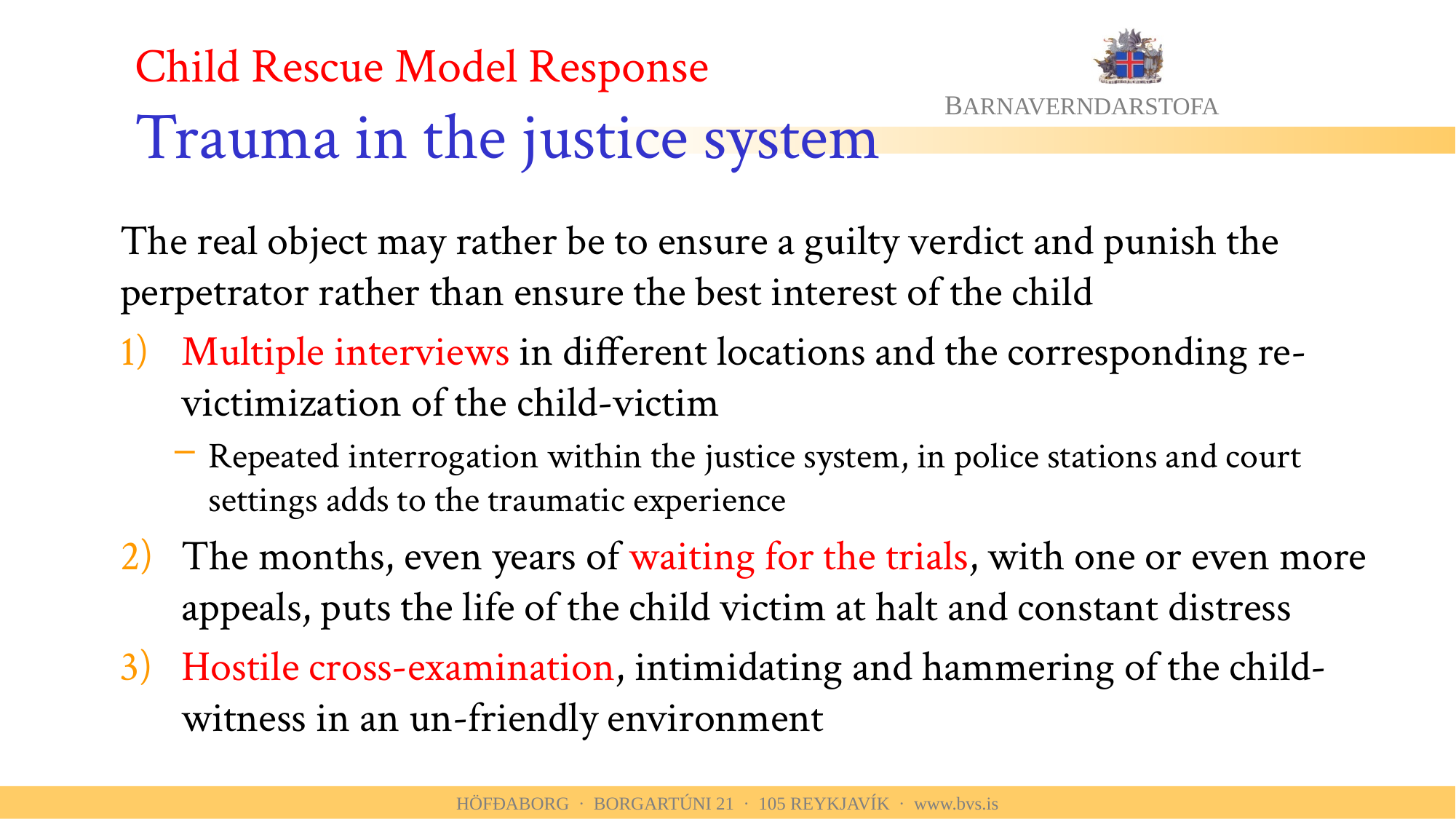

# Child Rescue Model Response Trauma in the justice system
The real object may rather be to ensure a guilty verdict and punish the perpetrator rather than ensure the best interest of the child
Multiple interviews in different locations and the corresponding re-victimization of the child-victim
Repeated interrogation within the justice system, in police stations and court settings adds to the traumatic experience
The months, even years of waiting for the trials, with one or even more appeals, puts the life of the child victim at halt and constant distress
Hostile cross-examination, intimidating and hammering of the child-witness in an un-friendly environment